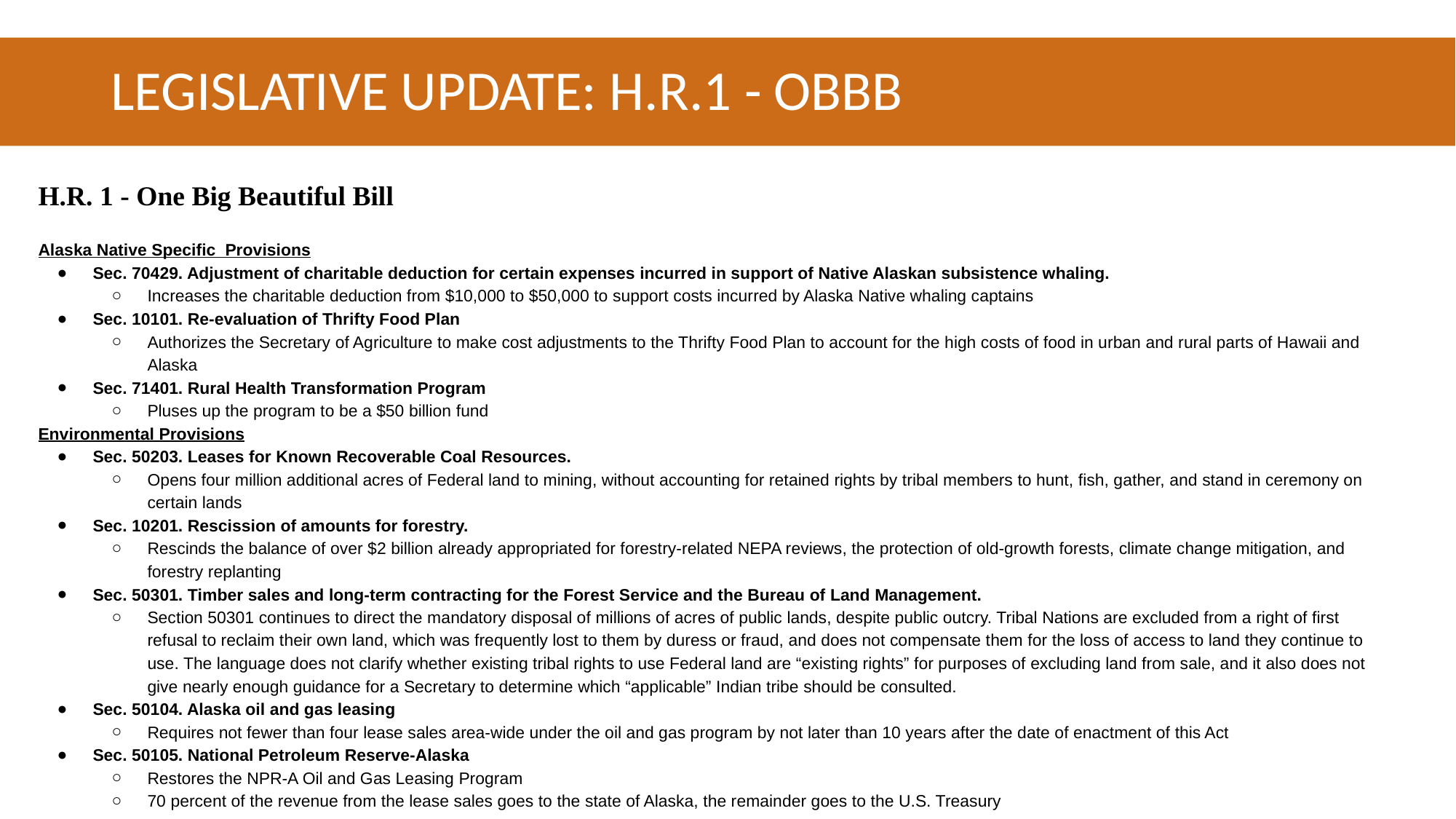

# LEGISLATIVE UPDATE: H.R.1 - OBBB
H.R. 1 - One Big Beautiful Bill

Alaska Native Specific  Provisions
Sec. 70429. Adjustment of charitable deduction for certain expenses incurred in support of Native Alaskan subsistence whaling.
Increases the charitable deduction from $10,000 to $50,000 to support costs incurred by Alaska Native whaling captains
Sec. 10101. Re-evaluation of Thrifty Food Plan
Authorizes the Secretary of Agriculture to make cost adjustments to the Thrifty Food Plan to account for the high costs of food in urban and rural parts of Hawaii and Alaska
Sec. 71401. Rural Health Transformation Program
Pluses up the program to be a $50 billion fund
Environmental Provisions
Sec. 50203. Leases for Known Recoverable Coal Resources.
Opens four million additional acres of Federal land to mining, without accounting for retained rights by tribal members to hunt, fish, gather, and stand in ceremony on certain lands
Sec. 10201. Rescission of amounts for forestry.
Rescinds the balance of over $2 billion already appropriated for forestry-related NEPA reviews, the protection of old-growth forests, climate change mitigation, and forestry replanting
Sec. 50301. Timber sales and long-term contracting for the Forest Service and the Bureau of Land Management.
Section 50301 continues to direct the mandatory disposal of millions of acres of public lands, despite public outcry. Tribal Nations are excluded from a right of first refusal to reclaim their own land, which was frequently lost to them by duress or fraud, and does not compensate them for the loss of access to land they continue to use. The language does not clarify whether existing tribal rights to use Federal land are “existing rights” for purposes of excluding land from sale, and it also does not give nearly enough guidance for a Secretary to determine which “applicable” Indian tribe should be consulted.
Sec. 50104. Alaska oil and gas leasing
Requires not fewer than four lease sales area-wide under the oil and gas program by not later than 10 years after the date of enactment of this Act
Sec. 50105. National Petroleum Reserve-Alaska
Restores the NPR-A Oil and Gas Leasing Program
70 percent of the revenue from the lease sales goes to the state of Alaska, the remainder goes to the U.S. Treasury